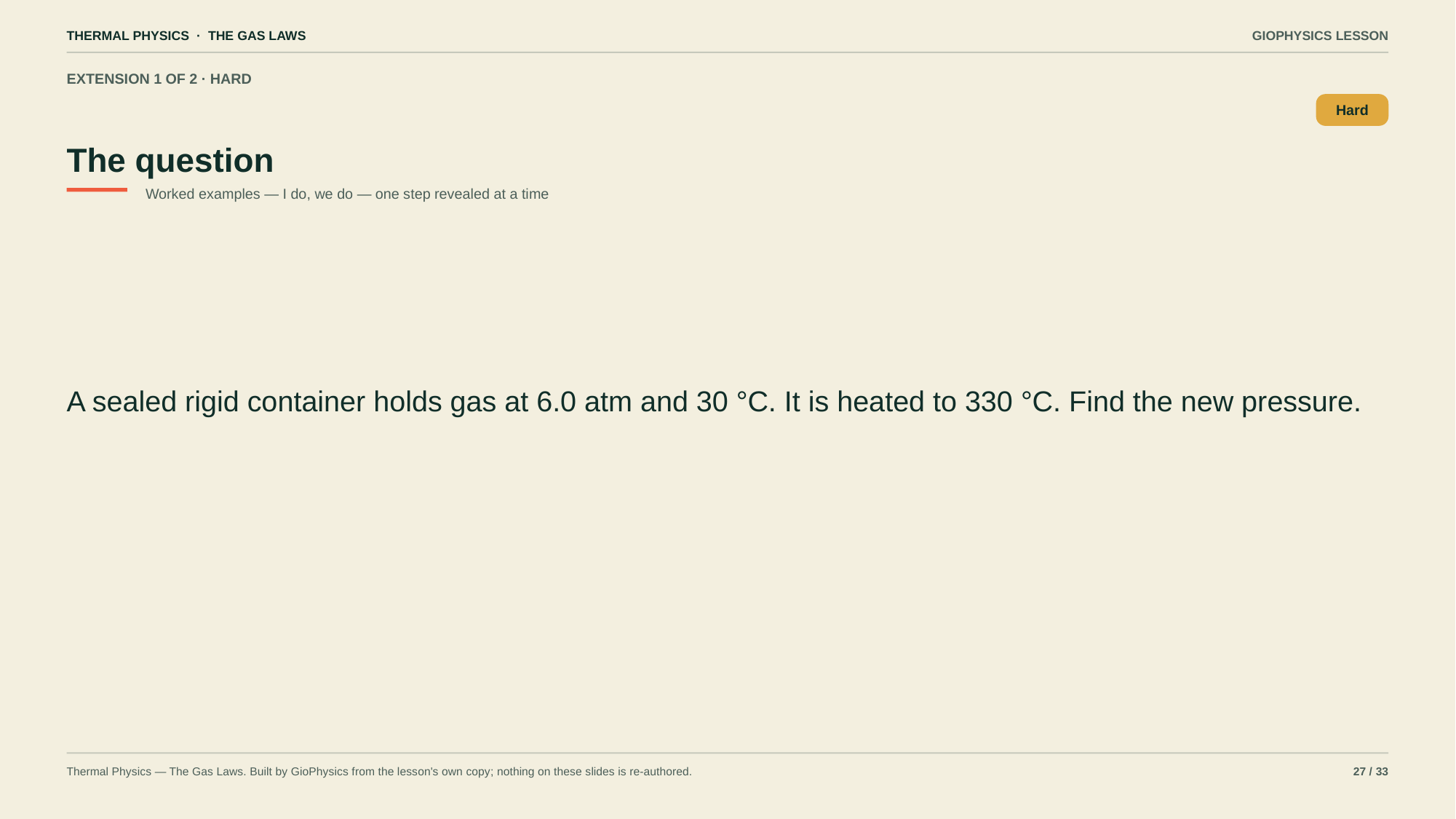

THERMAL PHYSICS  ·  THE GAS LAWS
GIOPHYSICS LESSON

EXTENSION 1 OF 2 · HARD
The question

Hard
Worked examples — I do, we do — one step revealed at a time

A sealed rigid container holds gas at 6.0 atm and 30 °C. It is heated to 330 °C. Find the new pressure.

Thermal Physics — The Gas Laws. Built by GioPhysics from the lesson's own copy; nothing on these slides is re-authored.
27 / 33